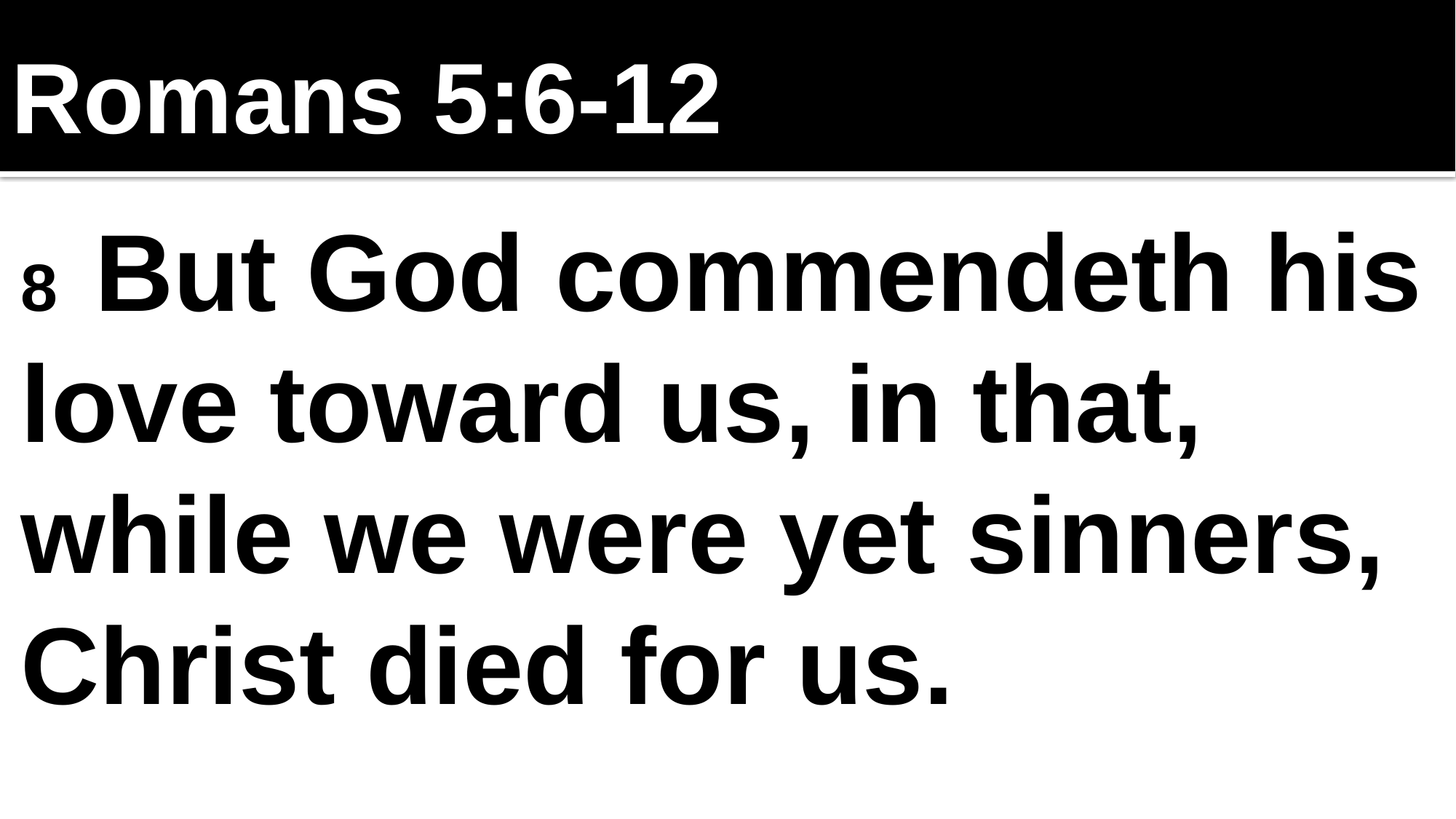

# Romans 5:6-12
8  But God commendeth his love toward us, in that, while we were yet sinners, Christ died for us.